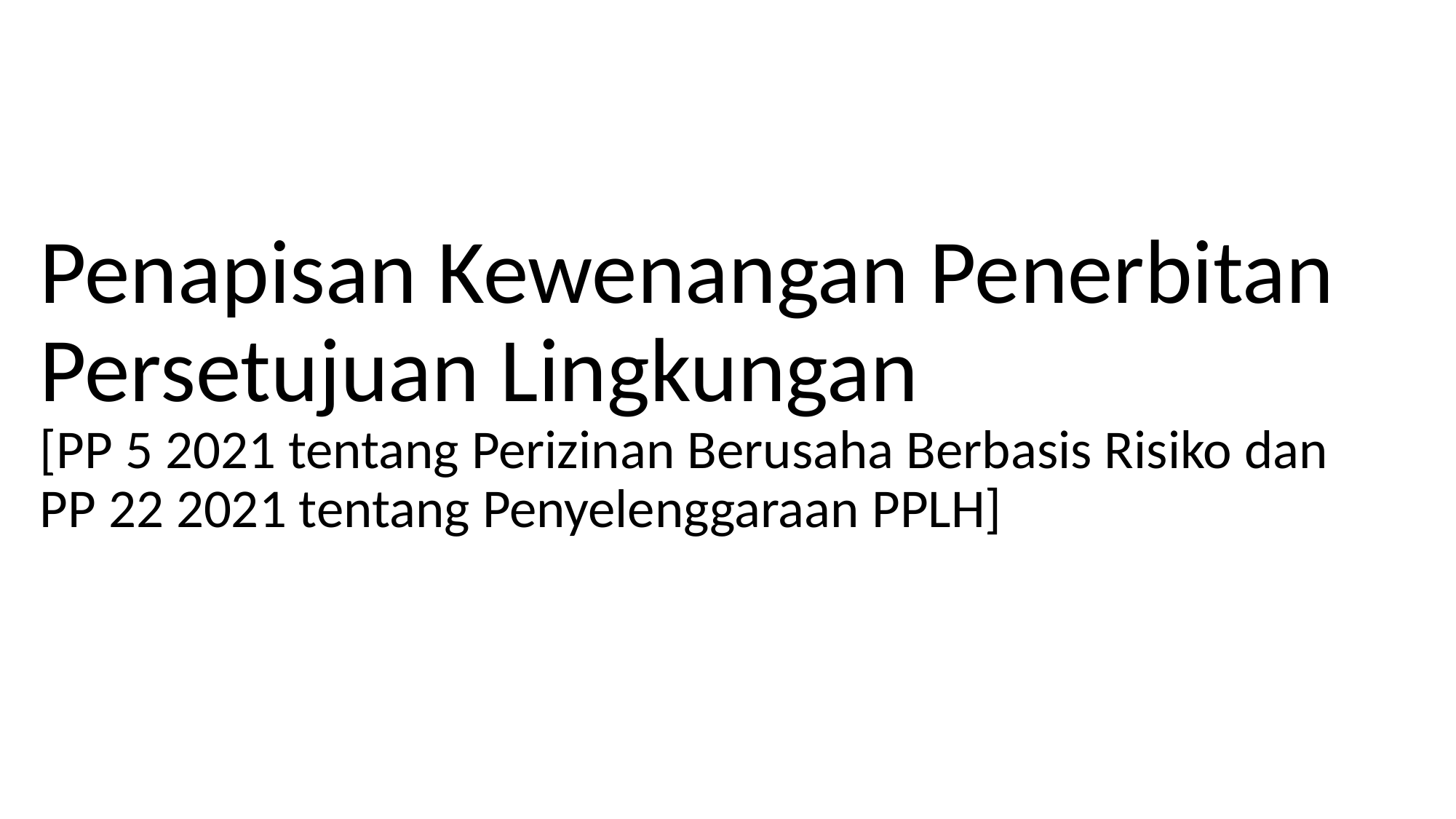

# Penapisan Kewenangan Penerbitan Persetujuan Lingkungan [PP 5 2021 tentang Perizinan Berusaha Berbasis Risiko dan PP 22 2021 tentang Penyelenggaraan PPLH]